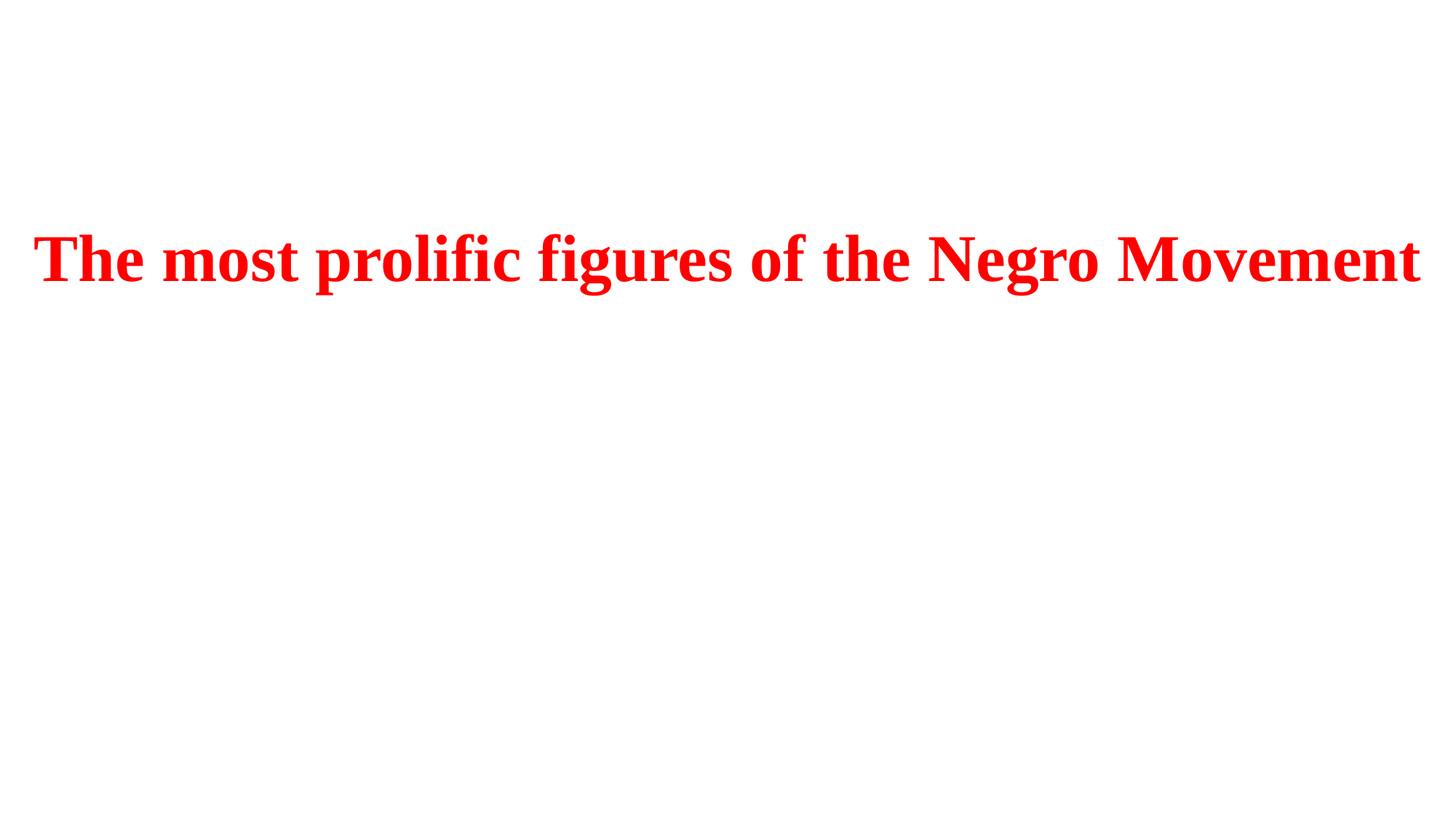

The most prolific figures of the Negro Movement